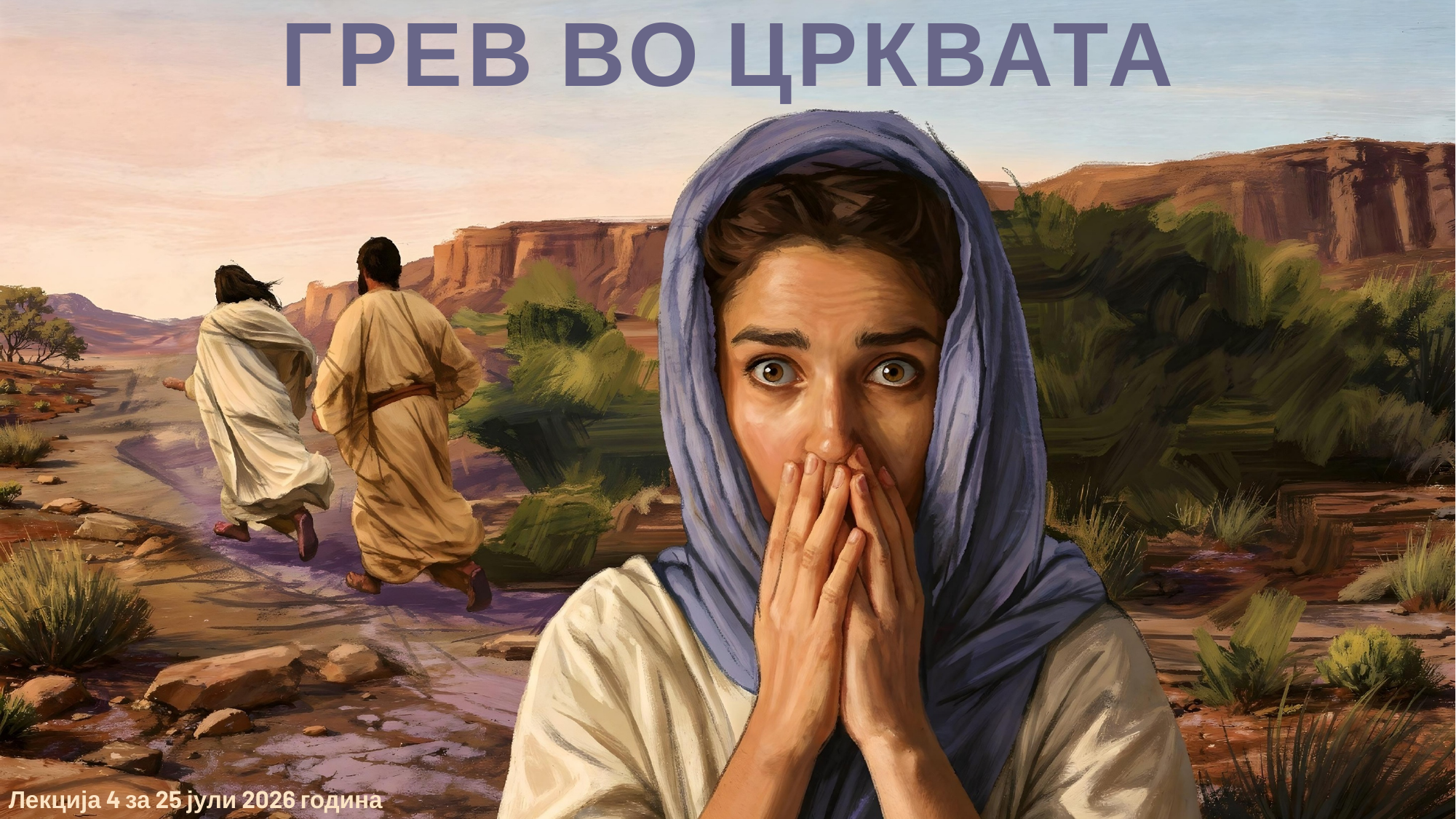

ГРЕВ ВО ЦРКВАТА
Лекција 4 за 25 јули 2026 година